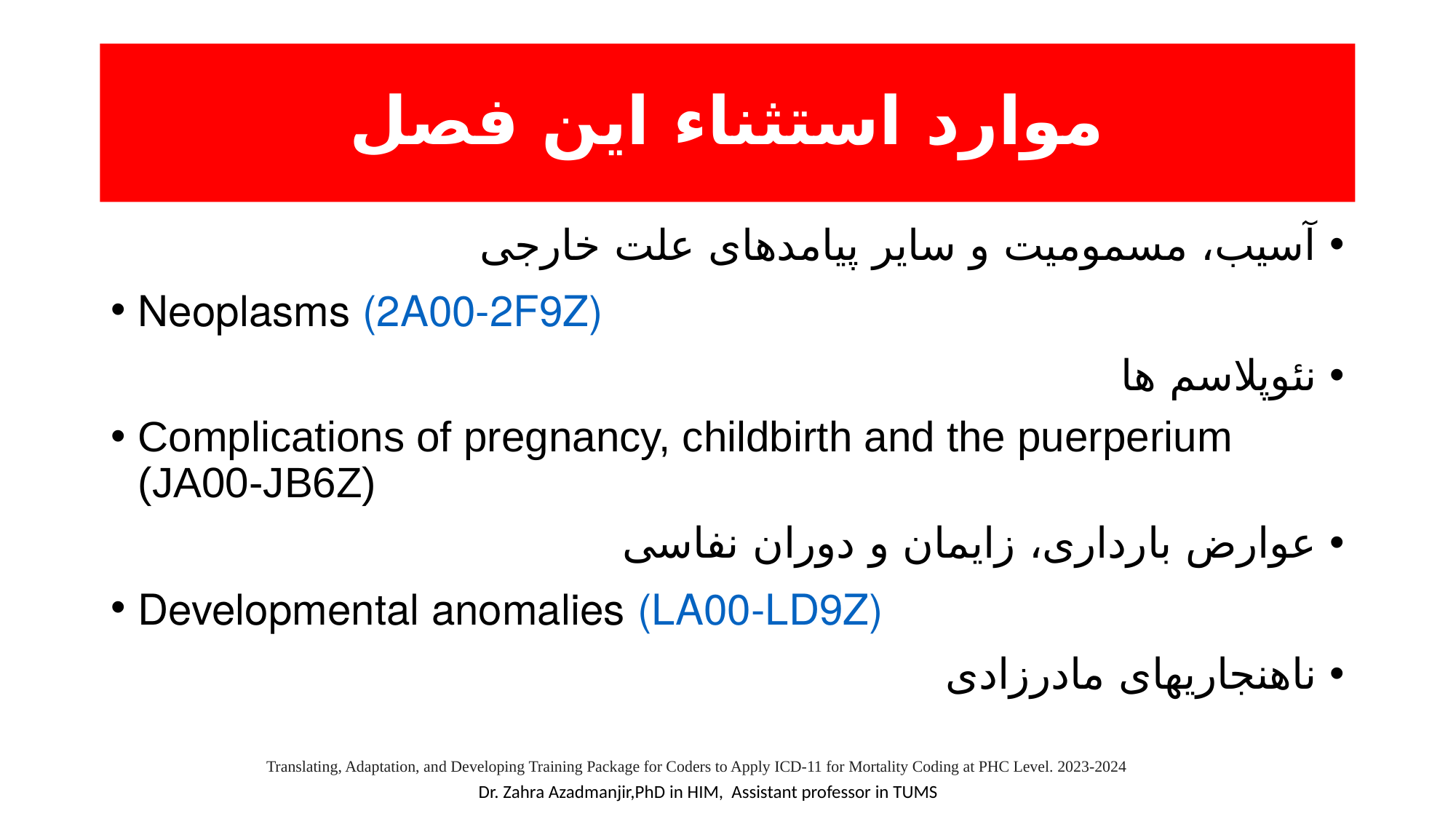

# موارد استثناء این فصل
آسیب، مسمومیت و سایر پیامدهای علت خارجی
Neoplasms (2A00-2F9Z)
نئوپلاسم ها
Complications of pregnancy, childbirth and the puerperium (JA00-JB6Z)
عوارض بارداری، زایمان و دوران نفاسی
Developmental anomalies (LA00-LD9Z)
ناهنجاریهای مادرزادی
Translating, Adaptation, and Developing Training Package for Coders to Apply ICD-11 for Mortality Coding at PHC Level. 2023-2024
Dr. Zahra Azadmanjir,PhD in HIM,  Assistant professor in TUMS